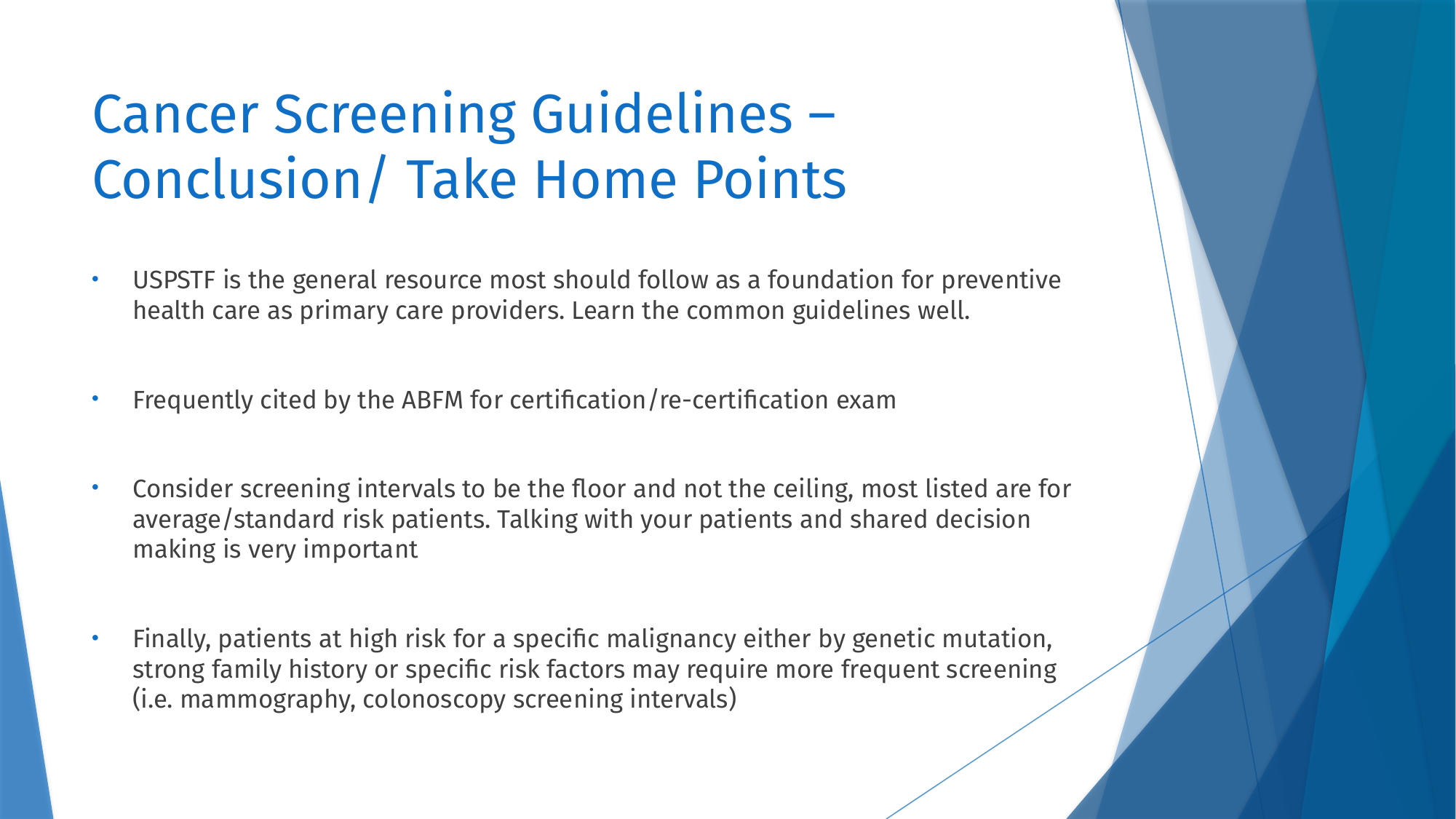

# Cancer Screening Guidelines – Conclusion/ Take Home Points
USPSTF is the general resource most should follow as a foundation for preventive health care as primary care providers. Learn the common guidelines well.

Frequently cited by the ABFM for certification/re-certification exam

Consider screening intervals to be the floor and not the ceiling, most listed are for average/standard risk patients. Talking with your patients and shared decision making is very important

Finally, patients at high risk for a specific malignancy either by genetic mutation, strong family history or specific risk factors may require more frequent screening (i.e. mammography, colonoscopy screening intervals)